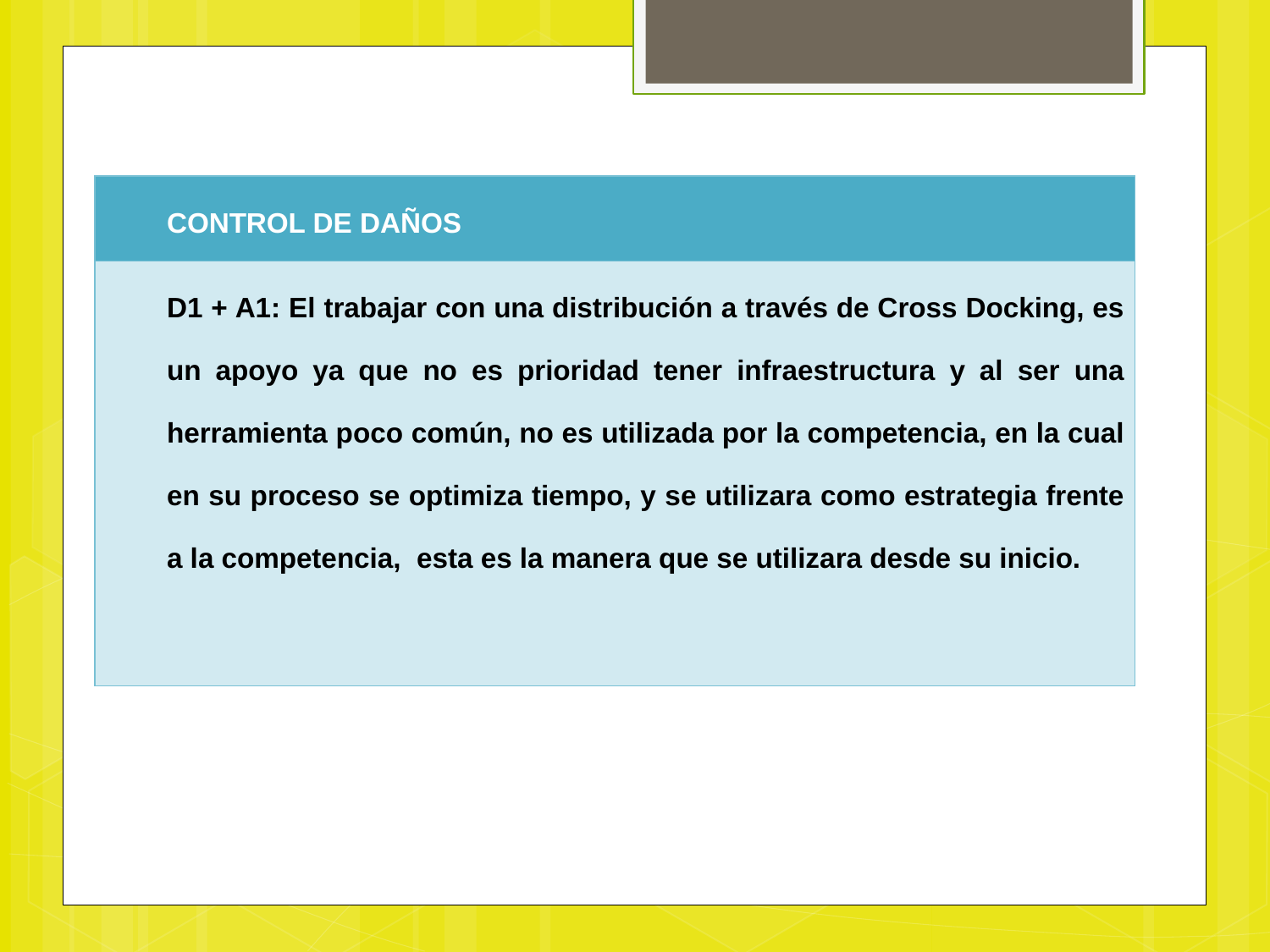

| CONTROL DE DAÑOS |
| --- |
| D1 + A1: El trabajar con una distribución a través de Cross Docking, es un apoyo ya que no es prioridad tener infraestructura y al ser una herramienta poco común, no es utilizada por la competencia, en la cual en su proceso se optimiza tiempo, y se utilizara como estrategia frente a la competencia, esta es la manera que se utilizara desde su inicio. |